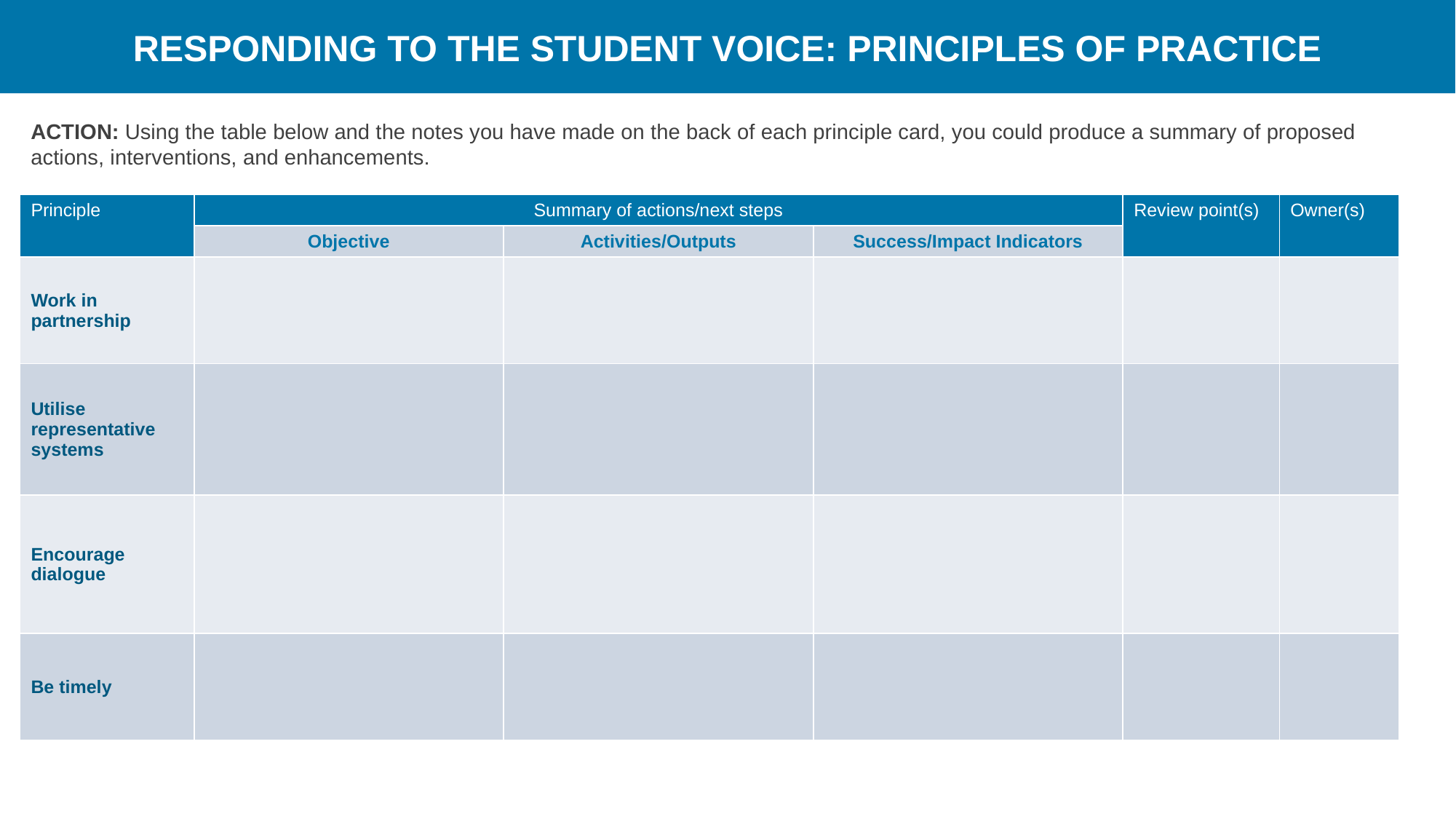

RESPONDING TO THE STUDENT VOICE: PRINCIPLES OF PRACTICE
ACTION: Using the table below and the notes you have made on the back of each principle card, you could produce a summary of proposed actions, interventions, and enhancements.
| Principle | Summary of actions/next steps |  |  | Review point(s) | Owner(s) |
| --- | --- | --- | --- | --- | --- |
|  | Objective | Activities/Outputs | Success/Impact Indicators |  |  |
| Work in partnership |  |  |  |  |  |
| Utilise representative systems |  |  |  |  |  |
| Encourage dialogue |  |  |  |  |  |
| Be timely |  |  |  |  |  |